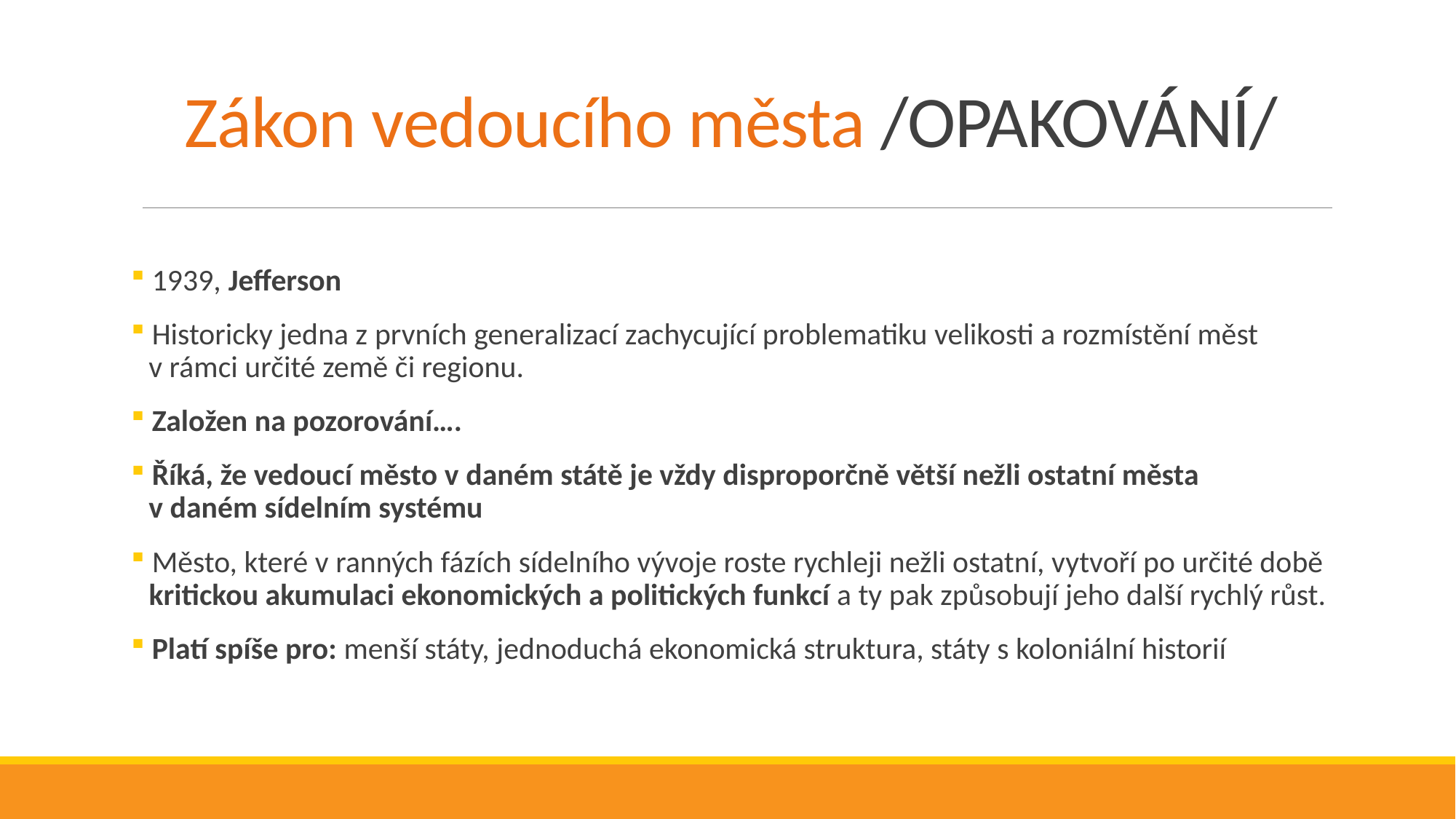

# Zákon vedoucího města /OPAKOVÁNÍ/
 1939, Jefferson
 Historicky jedna z prvních generalizací zachycující problematiku velikosti a rozmístění měst
 v rámci určité země či regionu.
 Založen na pozorování….
 Říká, že vedoucí město v daném státě je vždy disproporčně větší nežli ostatní města
 v daném sídelním systému
 Město, které v ranných fázích sídelního vývoje roste rychleji nežli ostatní, vytvoří po určité době
 kritickou akumulaci ekonomických a politických funkcí a ty pak způsobují jeho další rychlý růst.
 Platí spíše pro: menší státy, jednoduchá ekonomická struktura, státy s koloniální historií